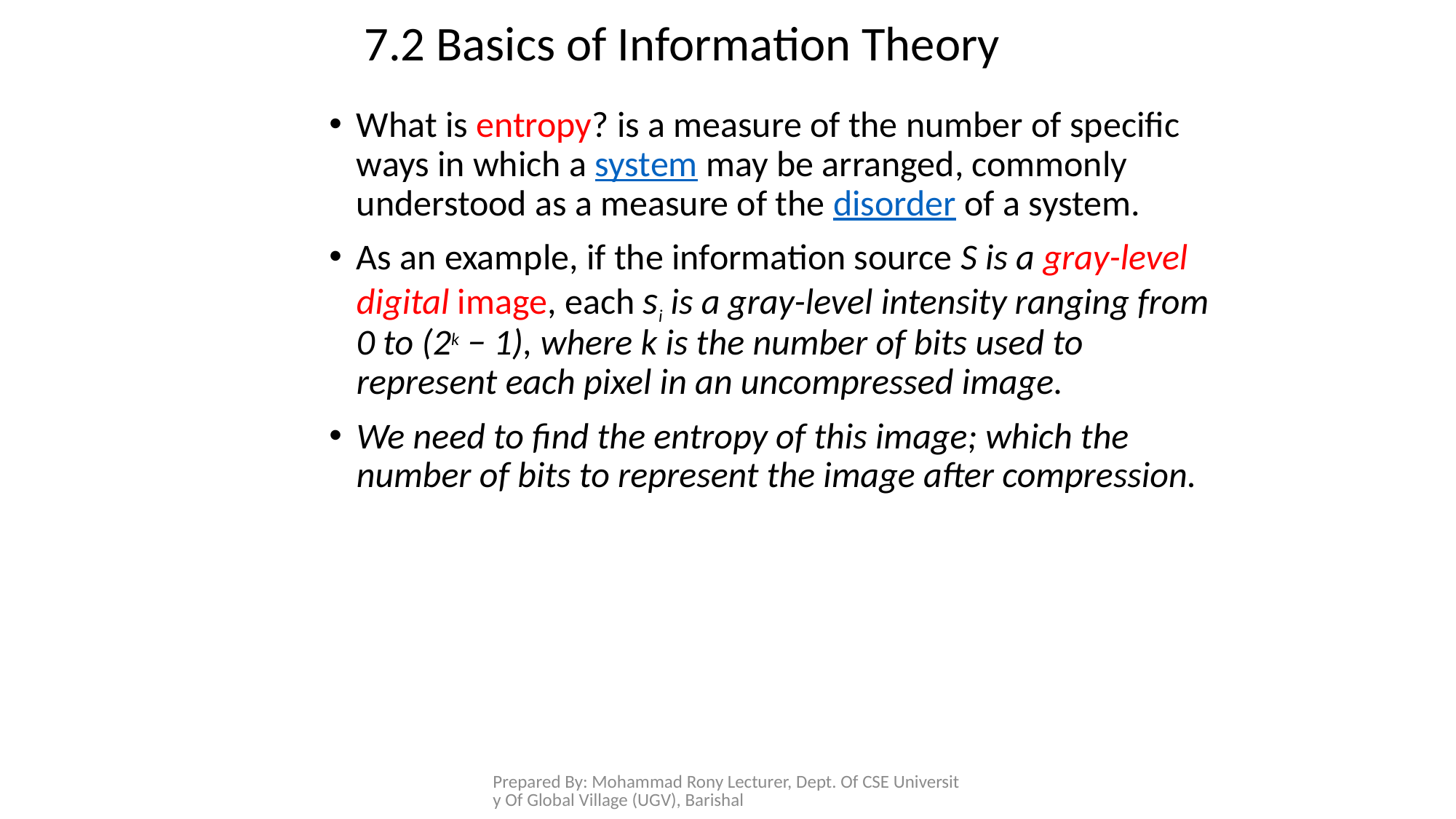

# 7.2 Basics of Information Theory
What is entropy? is a measure of the number of specific ways in which a system may be arranged, commonly understood as a measure of the disorder of a system.
As an example, if the information source S is a gray-level digital image, each si is a gray-level intensity ranging from 0 to (2k − 1), where k is the number of bits used to represent each pixel in an uncompressed image.
We need to find the entropy of this image; which the number of bits to represent the image after compression.

Prepared By: Mohammad Rony Lecturer, Dept. Of CSE University Of Global Village (UGV), Barishal